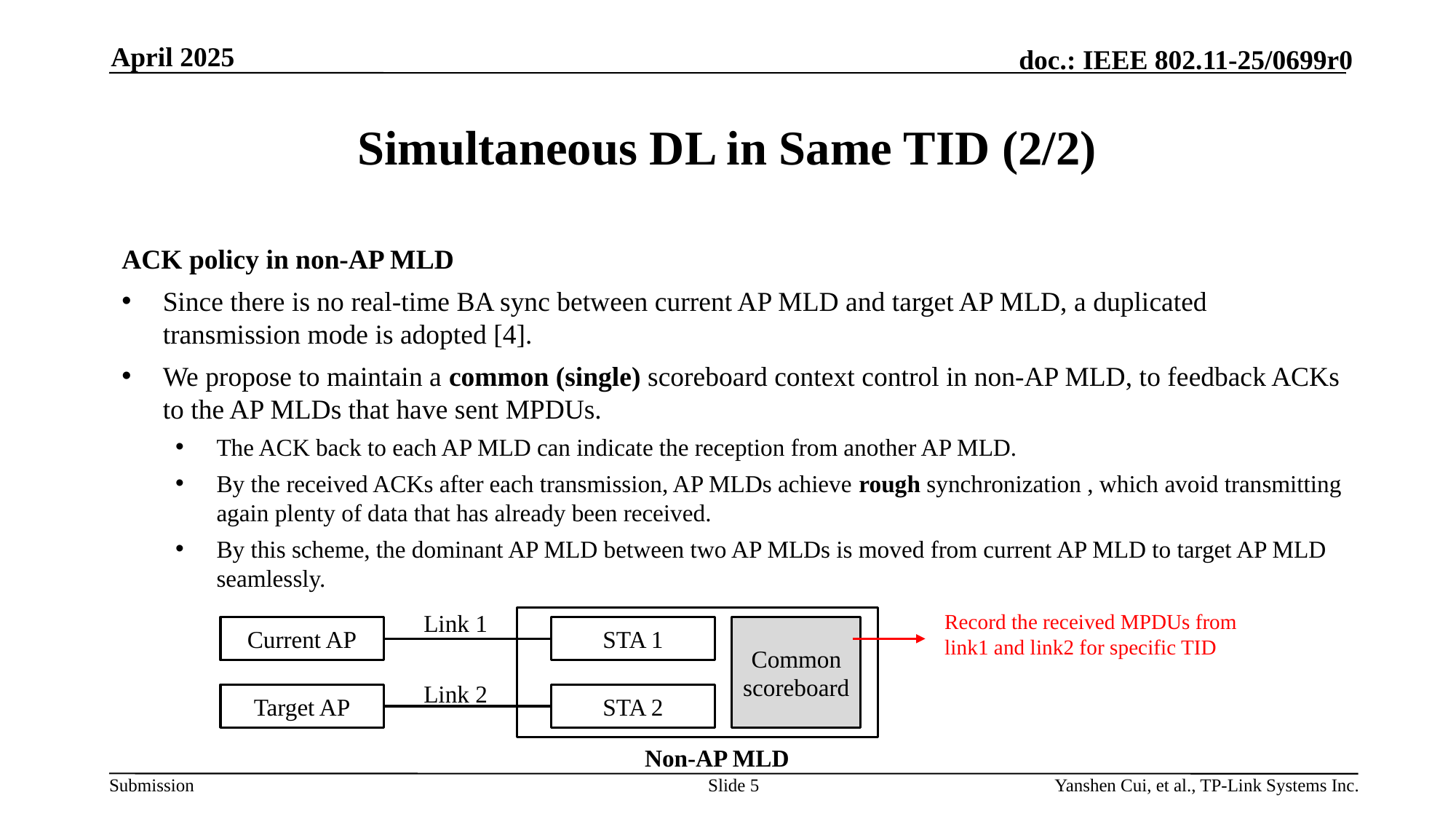

April 2025
# Simultaneous DL in Same TID (2/2)
ACK policy in non-AP MLD
Since there is no real-time BA sync between current AP MLD and target AP MLD, a duplicated transmission mode is adopted [4].
We propose to maintain a common (single) scoreboard context control in non-AP MLD, to feedback ACKs to the AP MLDs that have sent MPDUs.
The ACK back to each AP MLD can indicate the reception from another AP MLD.
By the received ACKs after each transmission, AP MLDs achieve rough synchronization , which avoid transmitting again plenty of data that has already been received.
By this scheme, the dominant AP MLD between two AP MLDs is moved from current AP MLD to target AP MLD seamlessly.

Link 1
Record the received MPDUs from link1 and link2 for specific TID

Current AP
STA 1
Common scoreboard
Link 2
STA 2
Target AP
Non-AP MLD
Slide 5
Yanshen Cui, et al., TP-Link Systems Inc.